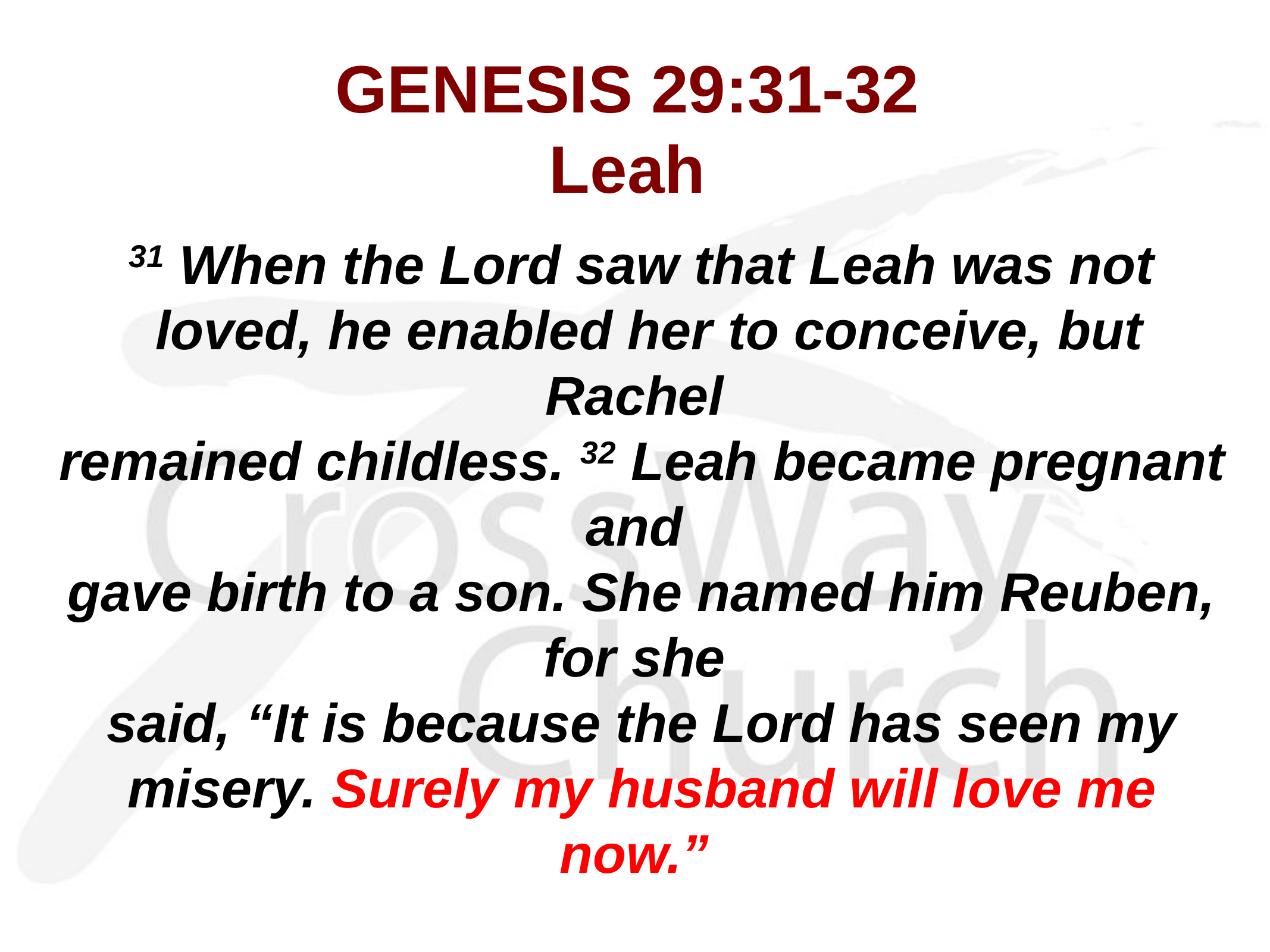

# GENESIS 29:31-32 Leah
31 When the Lord saw that Leah was not
 loved, he enabled her to conceive, but Rachel
remained childless. 32 Leah became pregnant and
gave birth to a son. She named him Reuben, for she
said, “It is because the Lord has seen my misery. Surely my husband will love me now.”